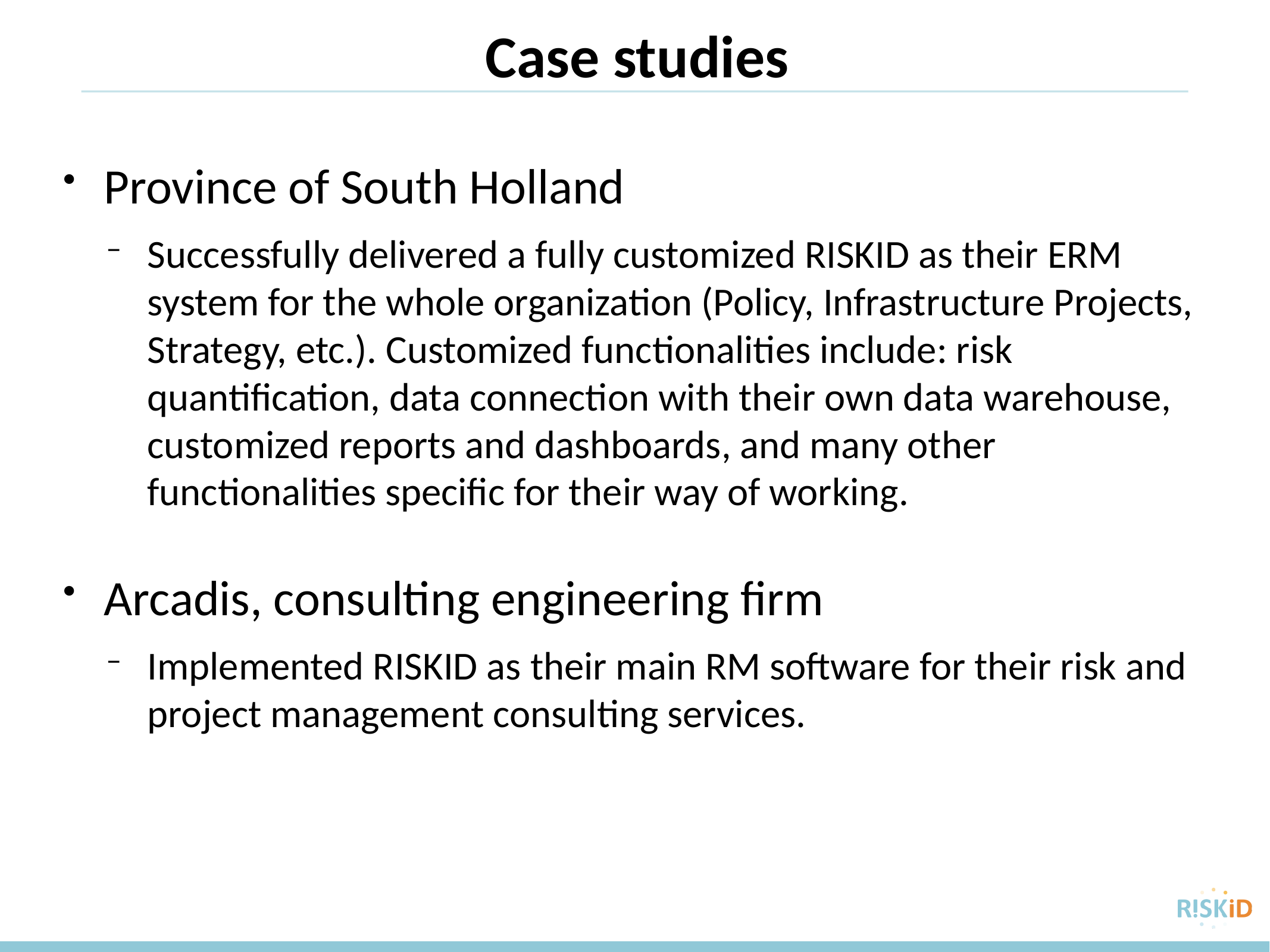

Case studies
Province of South Holland
Successfully delivered a fully customized RISKID as their ERM system for the whole organization (Policy, Infrastructure Projects, Strategy, etc.). Customized functionalities include: risk quantification, data connection with their own data warehouse, customized reports and dashboards, and many other functionalities specific for their way of working.
Arcadis, consulting engineering firm
Implemented RISKID as their main RM software for their risk and project management consulting services.